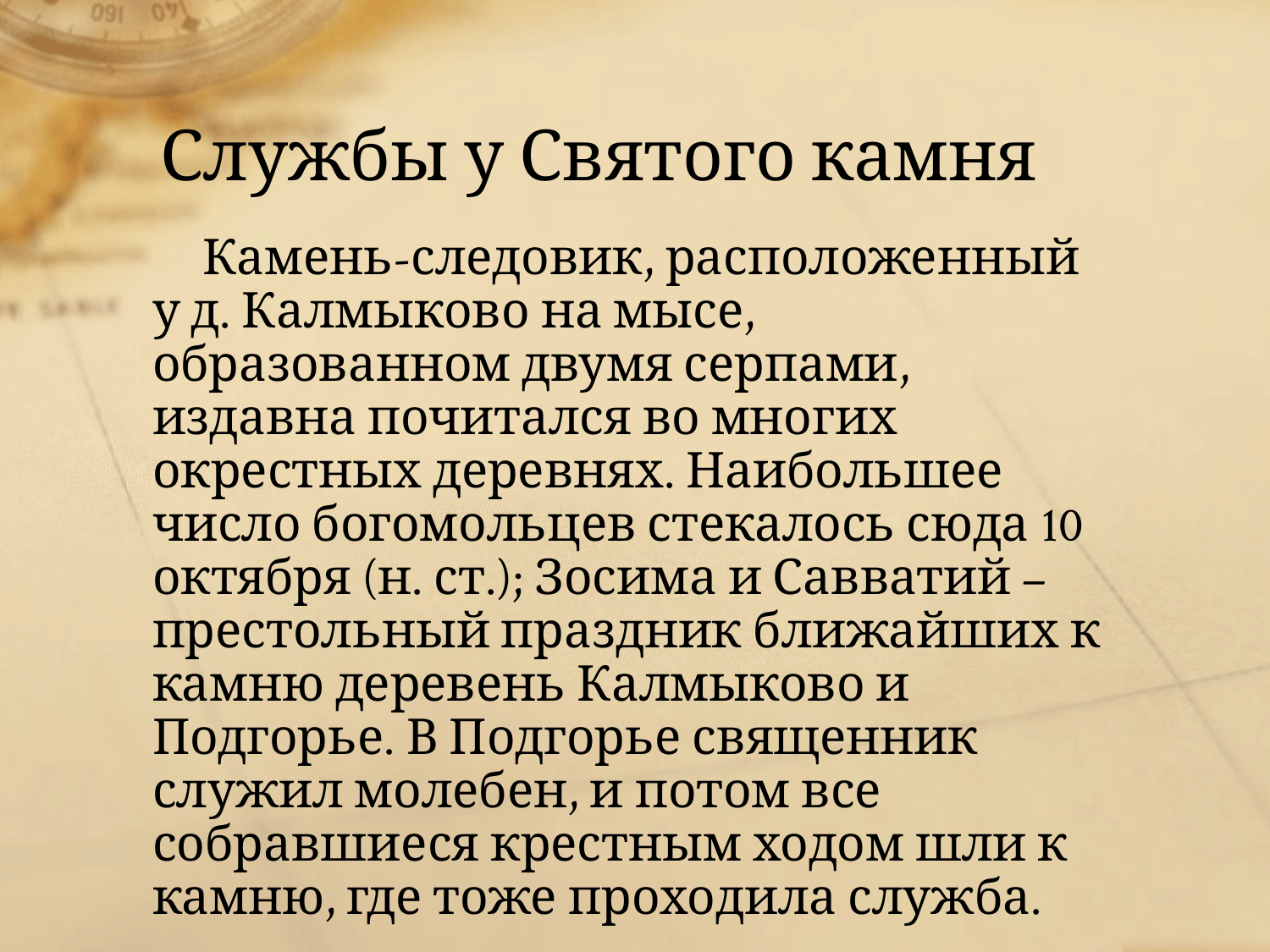

# Службы у Святого камня
Камень-следовик, расположенный у д. Калмыково на мысе, образованном двумя серпами, издавна почитался во многих окрестных деревнях. Наибольшее число богомольцев стекалось сюда 10 октября (н. ст.); Зосима и Савватий – престольный праздник ближайших к камню деревень Калмыково и Подгорье. В Подгорье священник служил молебен, и потом все собравшиеся крестным ходом шли к камню, где тоже проходила служба.